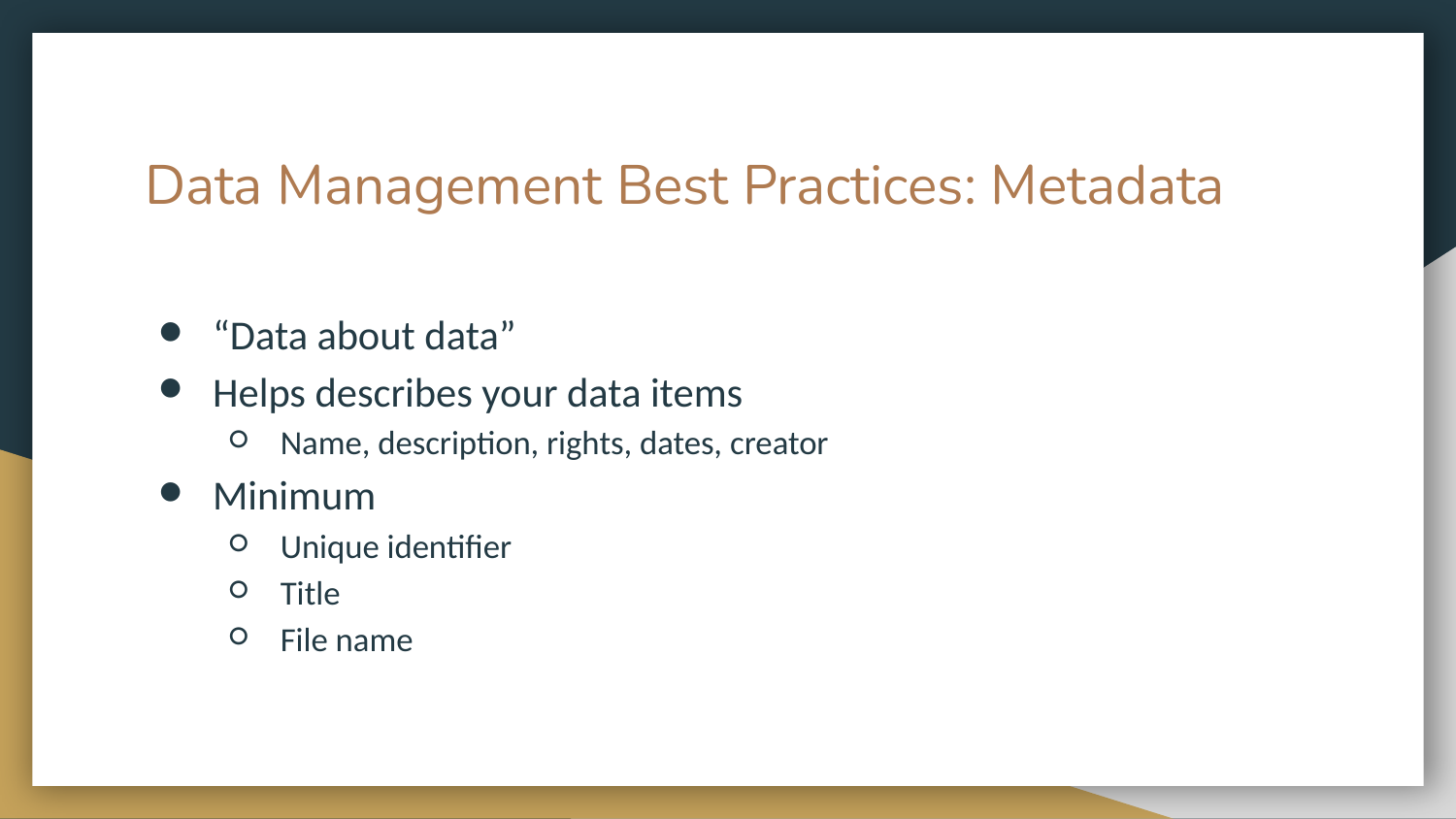

# Data Management Best Practices: Metadata
“Data about data”
Helps describes your data items
Name, description, rights, dates, creator
Minimum
Unique identifier
Title
File name